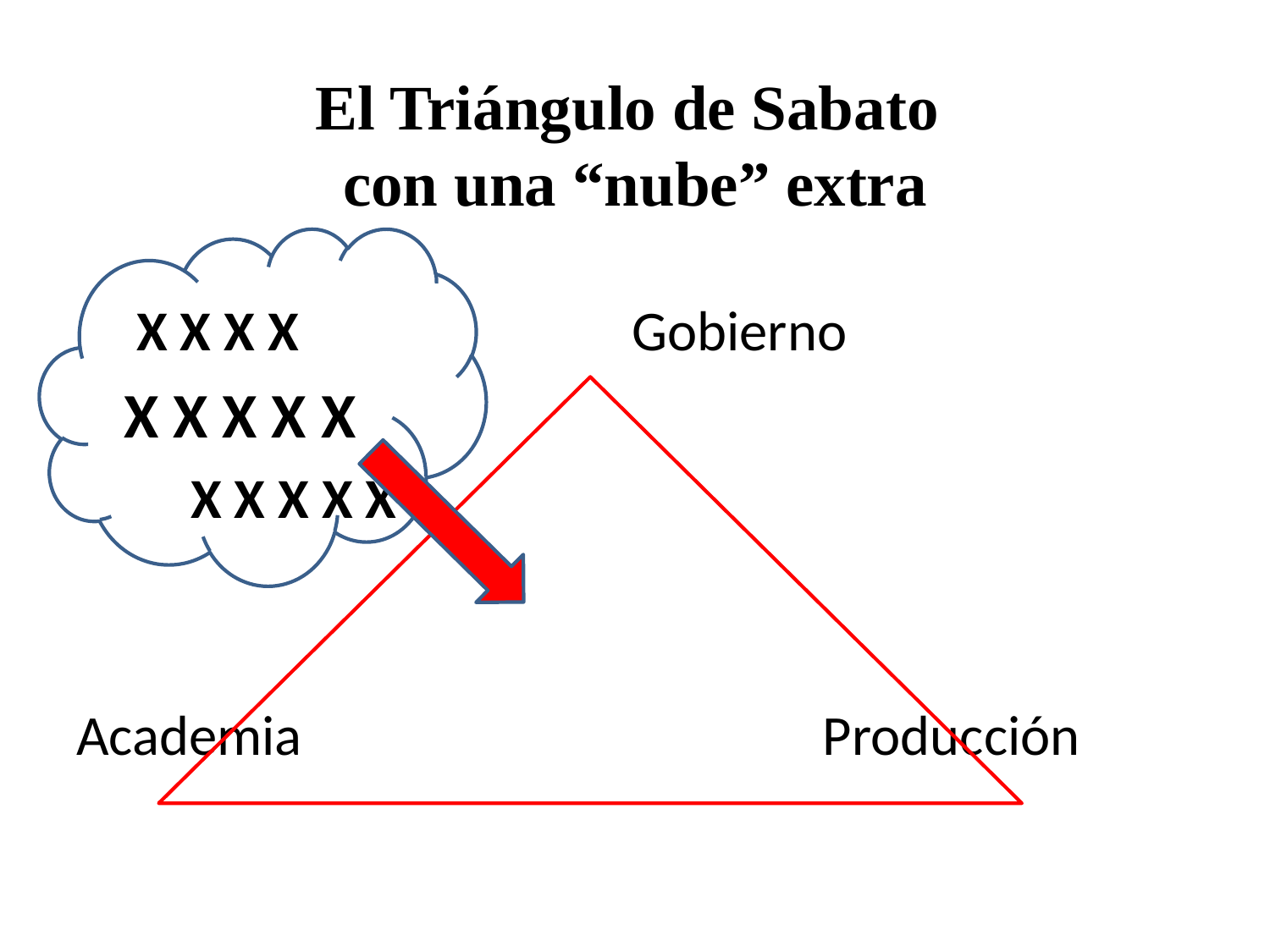

# El Triángulo de Sabato con una “nube” extra

	 X X X X 			Gobierno
	X X X X X
         X X X X X

Academia                                         Producción